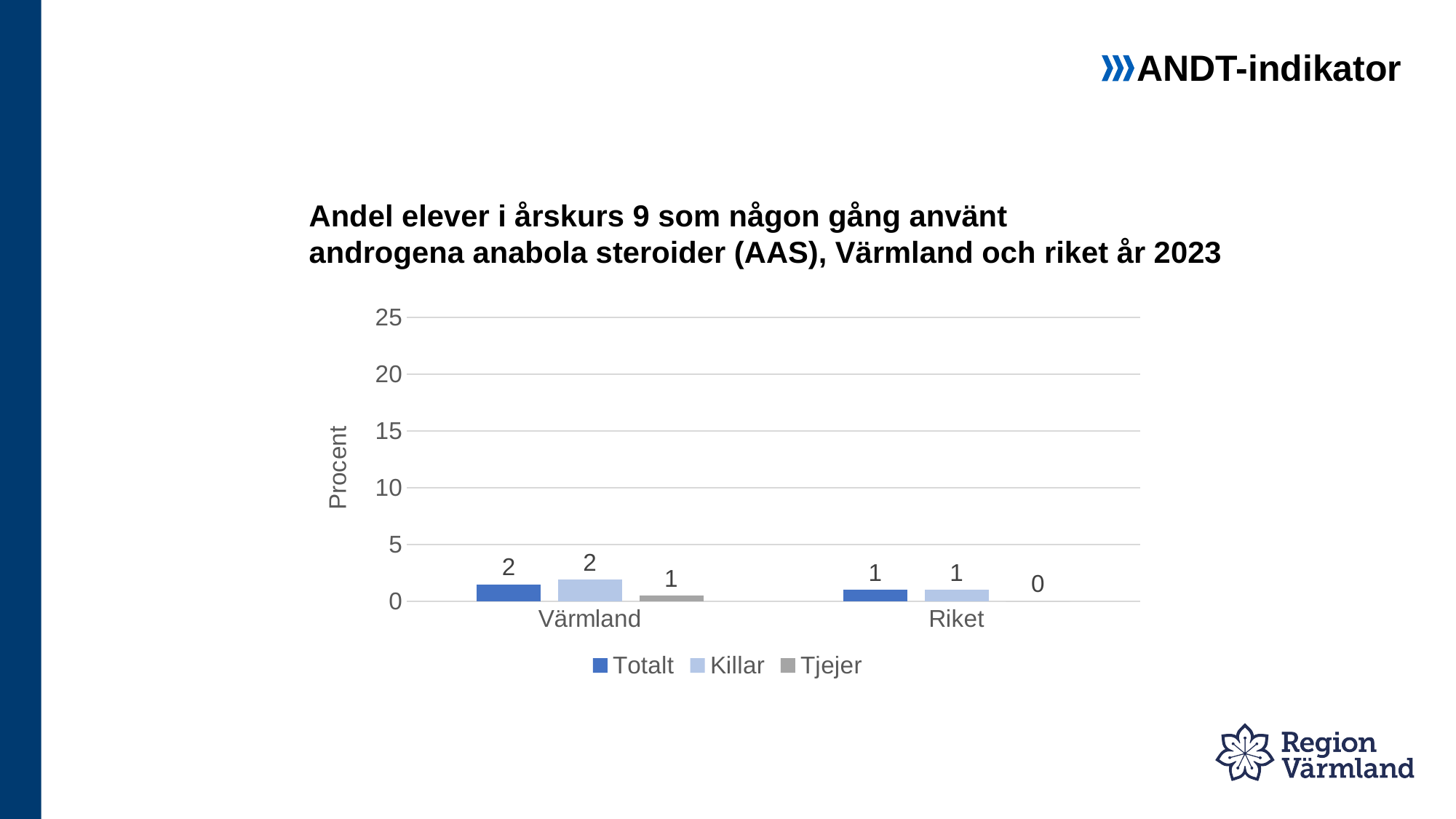

ANDT-indikator

# Andel elever i årskurs 9 som någon gång använt androgena anabola steroider (AAS), Värmland och riket år 2023

### Chart

| Category | Totalt | Killar | Tjejer |
|---|---|---|---|
| Värmland | 1.5 | 1.9 | 0.5 |
| Riket | 1.0 | 1.0 | 0.0 |